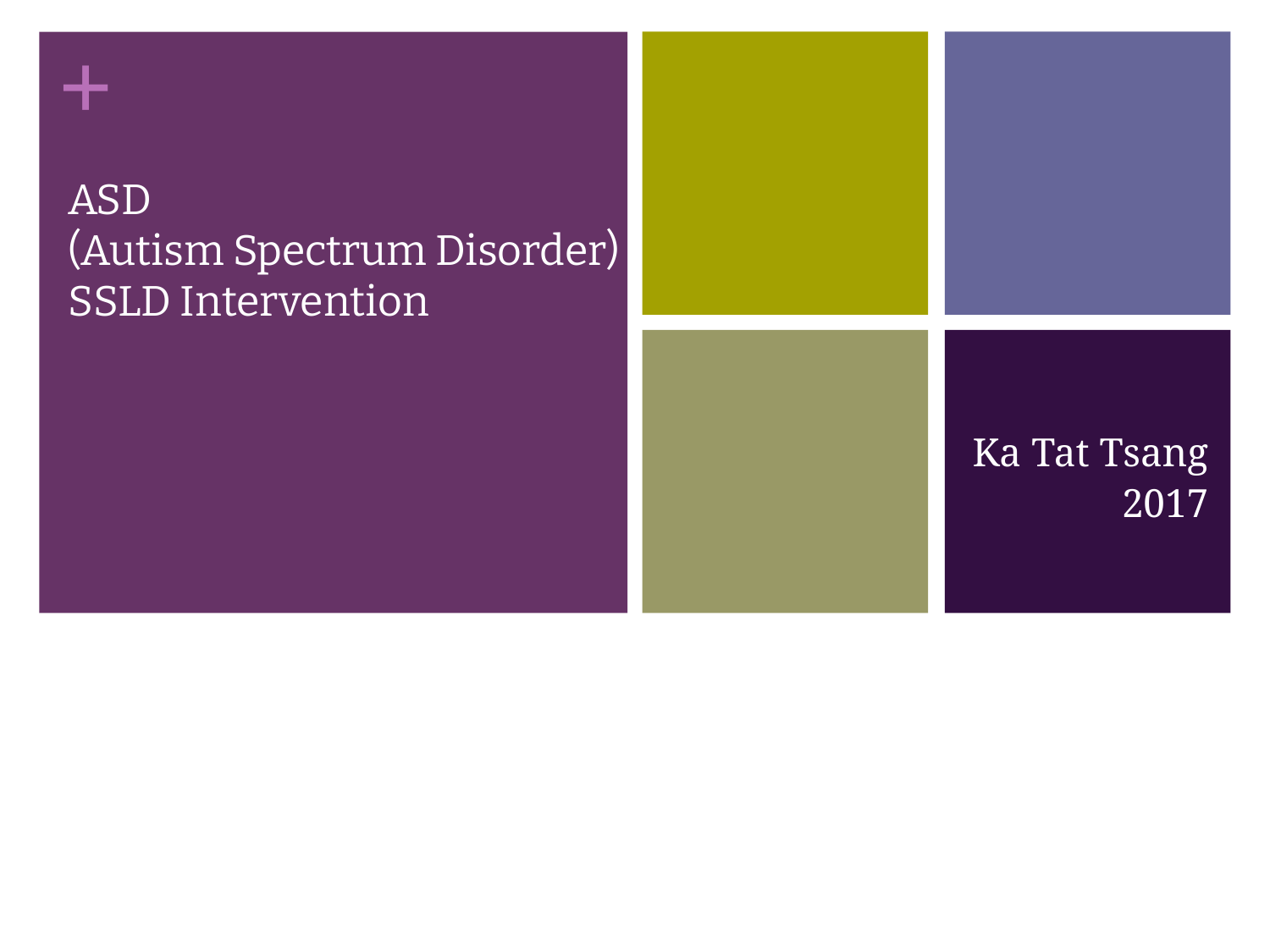

# ASD (Autism Spectrum Disorder) SSLD Intervention

Ka Tat Tsang
2017